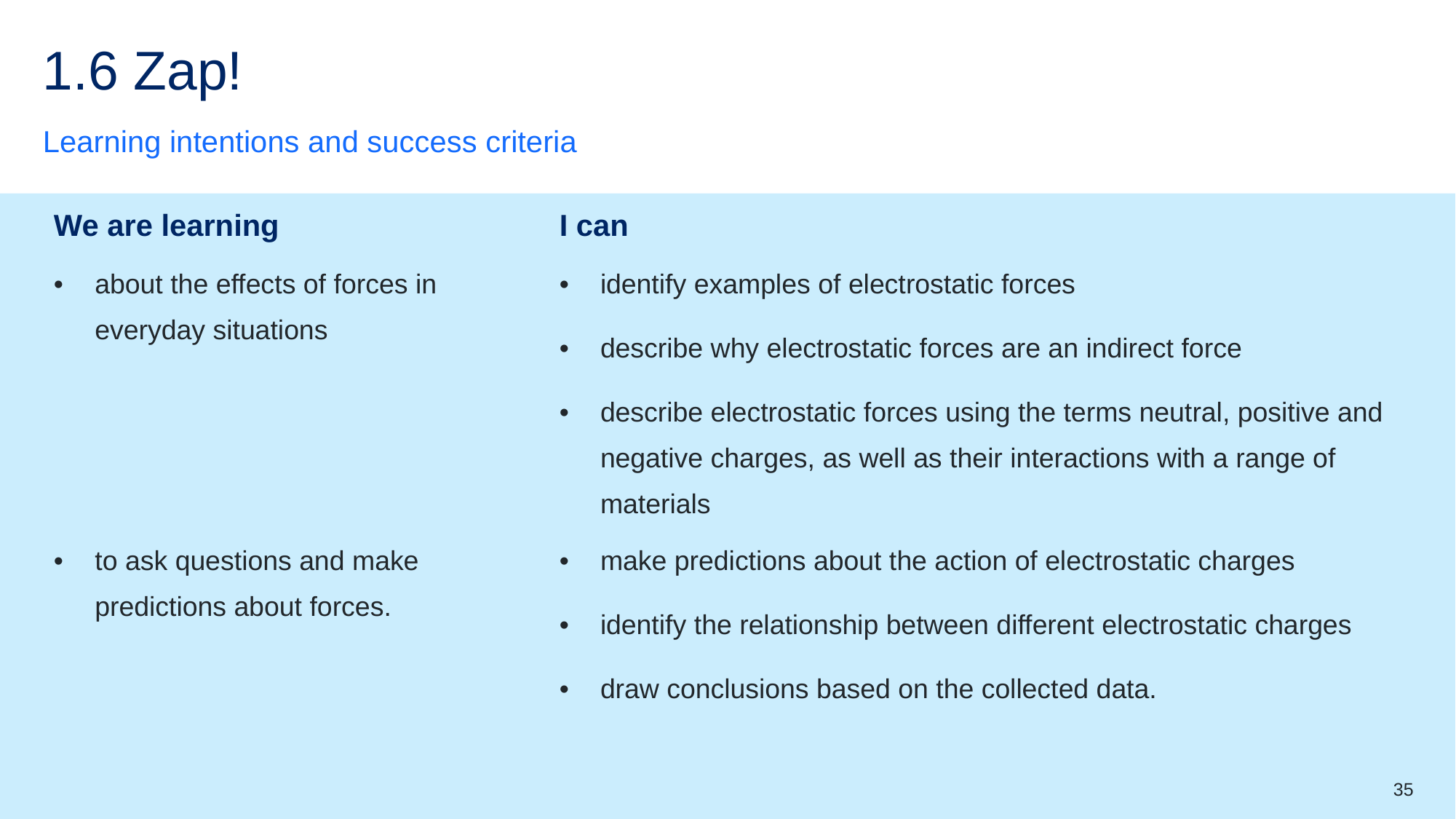

# 1.6 Zap!
Learning intentions and success criteria
| We are learning | I can |
| --- | --- |
| about the effects of forces in everyday situations | identify examples of electrostatic forces describe why electrostatic forces are an indirect force describe electrostatic forces using the terms neutral, positive and negative charges, as well as their interactions with a range of materials |
| to ask questions and make predictions about forces. | make predictions about the action of electrostatic charges identify the relationship between different electrostatic charges draw conclusions based on the collected data. |
35